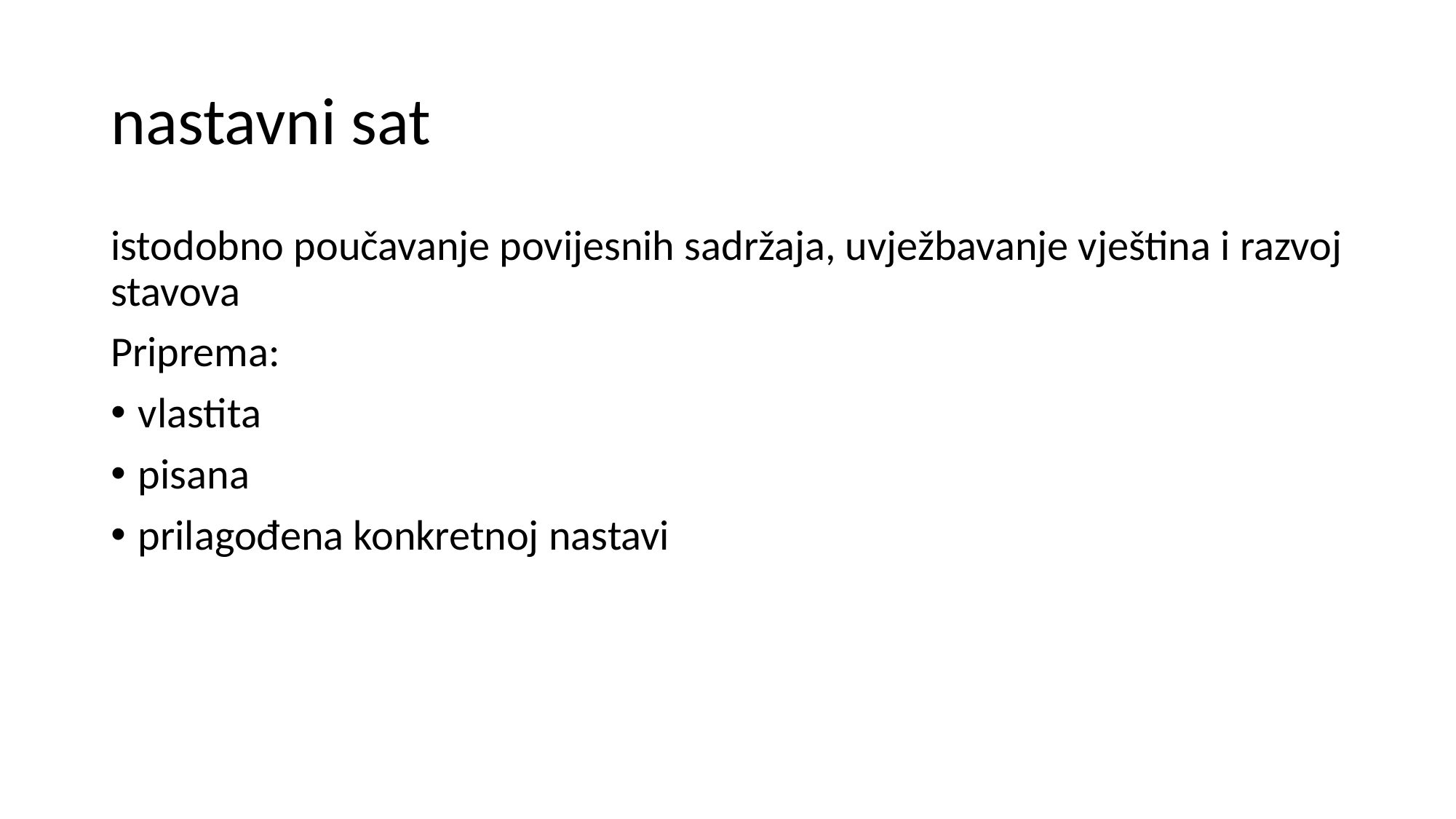

# nastavni sat
istodobno poučavanje povijesnih sadržaja, uvježbavanje vještina i razvoj stavova
Priprema:
vlastita
pisana
prilagođena konkretnoj nastavi